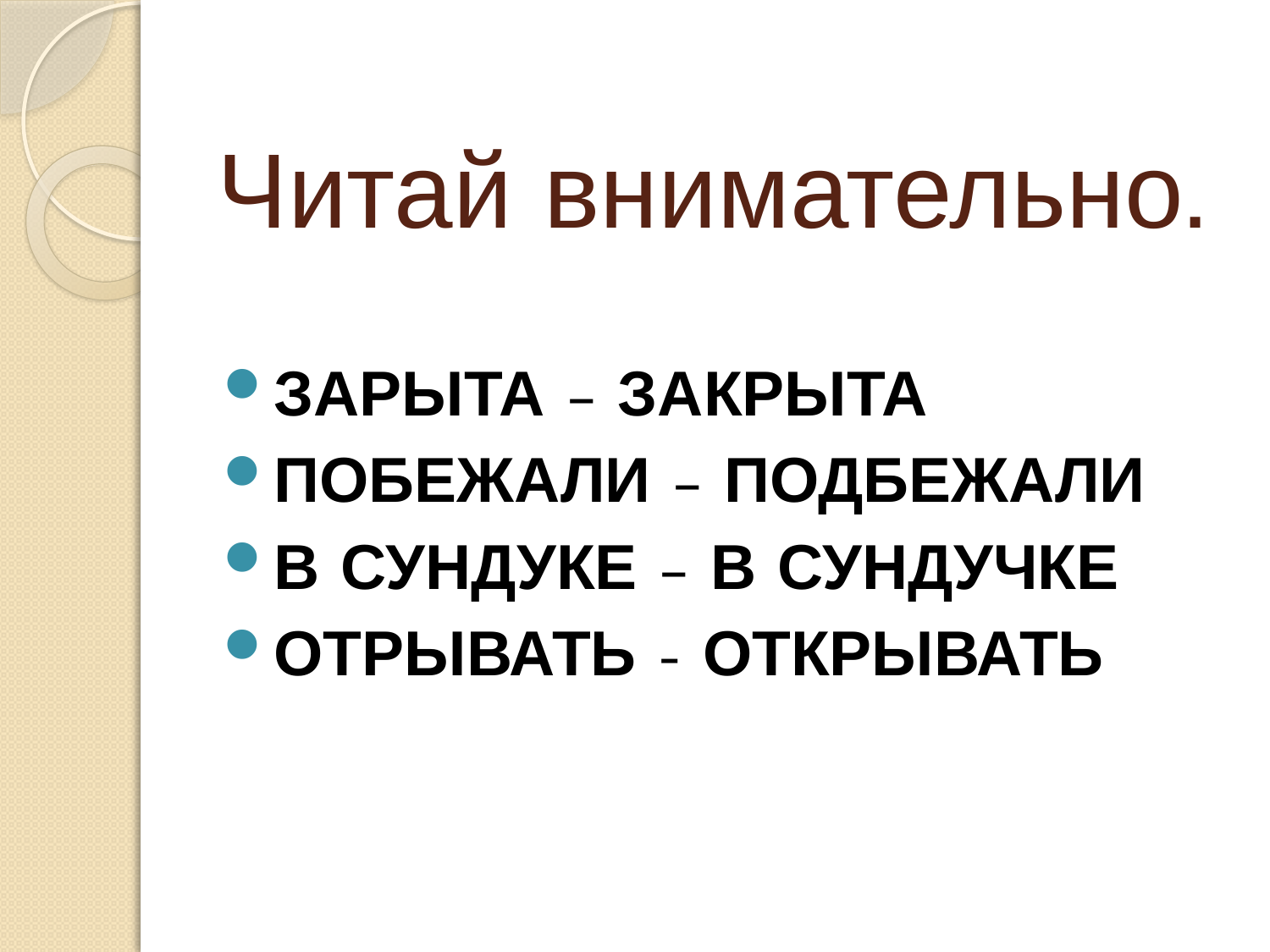

# Читай внимательно.
ЗАРЫТА – ЗАКРЫТА
ПОБЕЖАЛИ – ПОДБЕЖАЛИ
В СУНДУКЕ – В СУНДУЧКЕ
ОТРЫВАТЬ - ОТКРЫВАТЬ